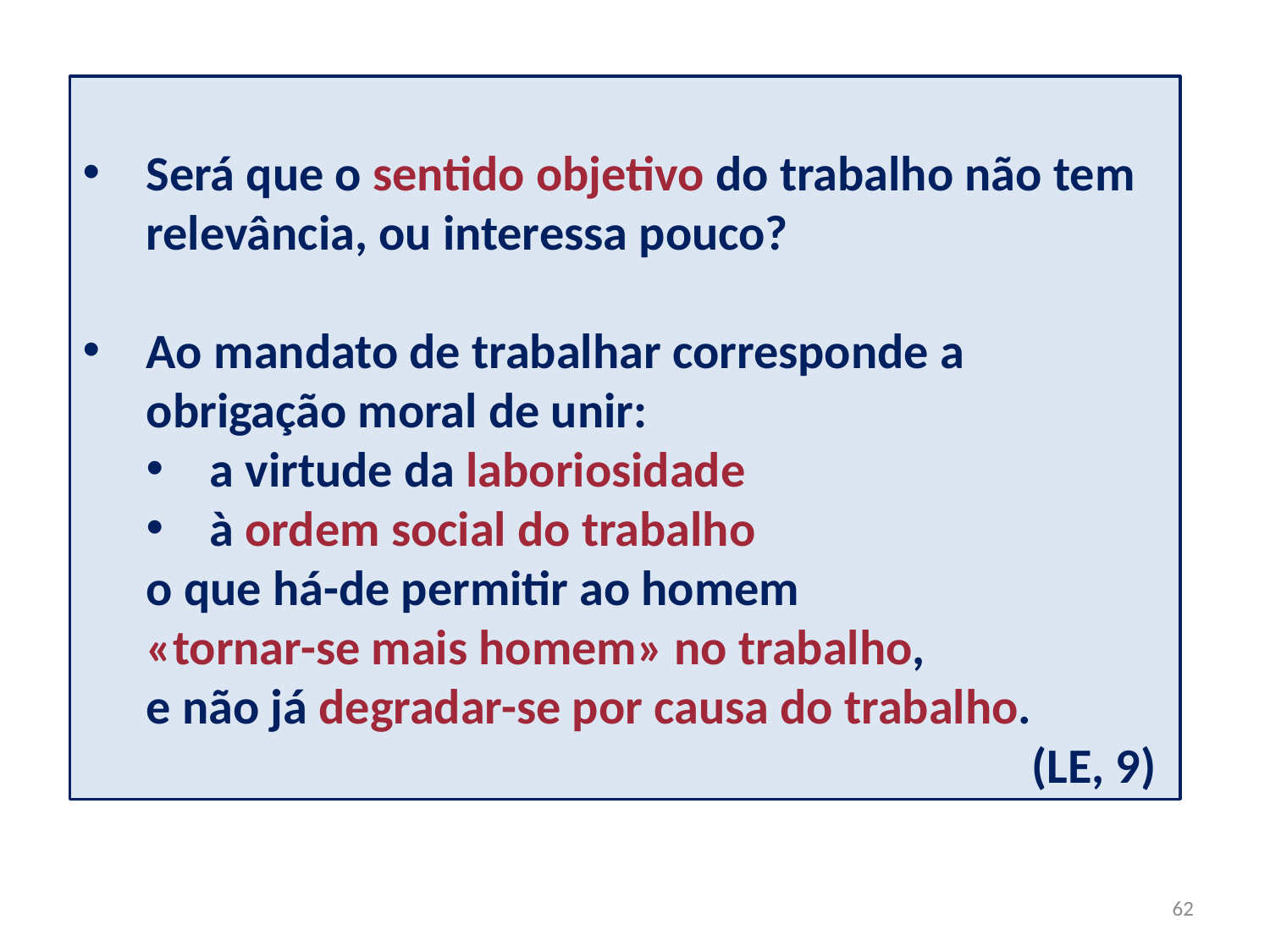

Será que o sentido objetivo do trabalho não tem relevância, ou interessa pouco?

Ao mandato de trabalhar corresponde a obrigação moral de unir:
a virtude da laboriosidade
à ordem social do trabalho
o que há-de permitir ao homem
«tornar-se mais homem» no trabalho,
e não já degradar-se por causa do trabalho.
                                                                               (LE, 9)
62